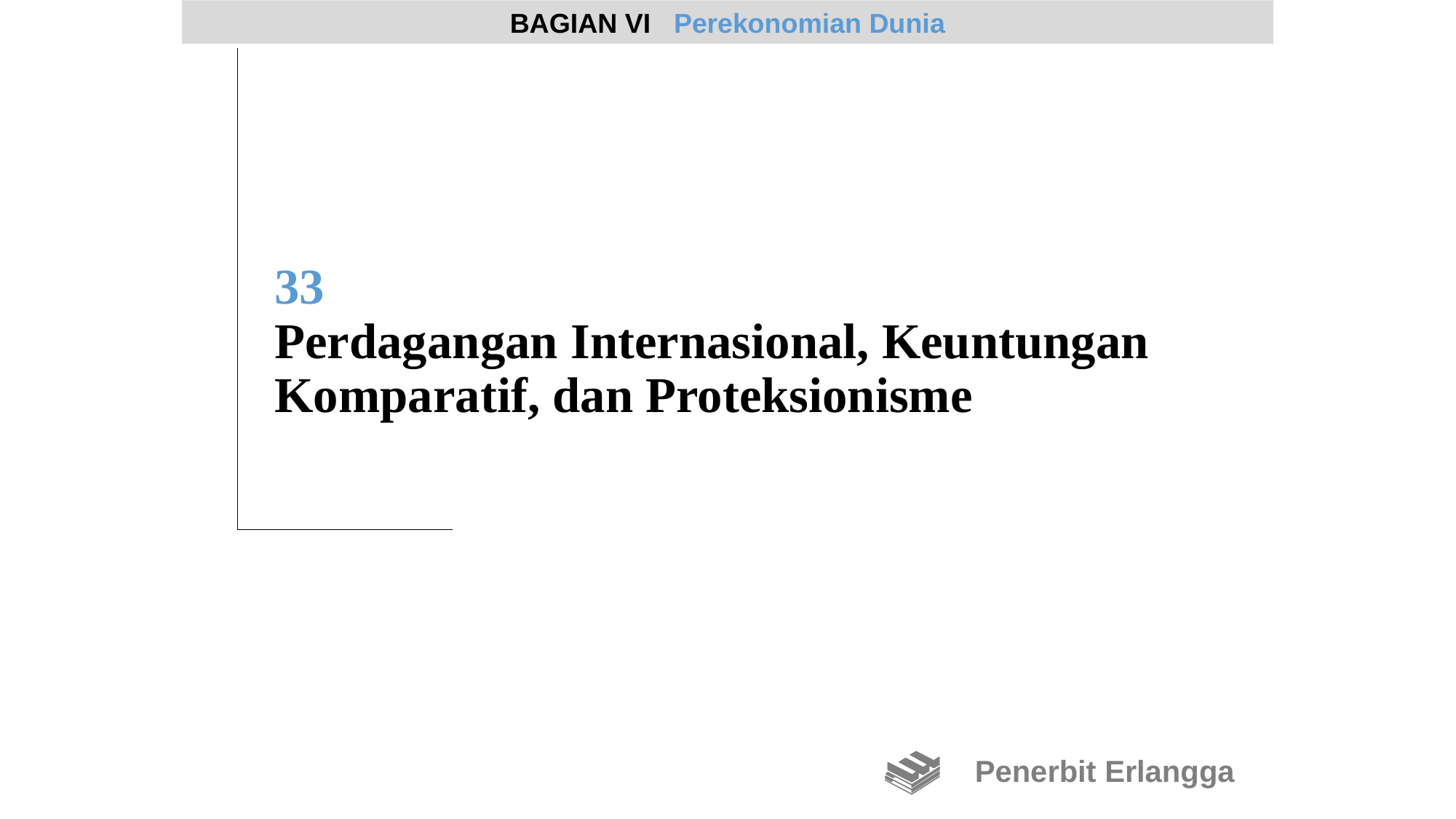

BAGIAN VI   Perekonomian Dunia
33
Perdagangan Internasional, Keuntungan Komparatif, dan Proteksionisme
Penerbit Erlangga